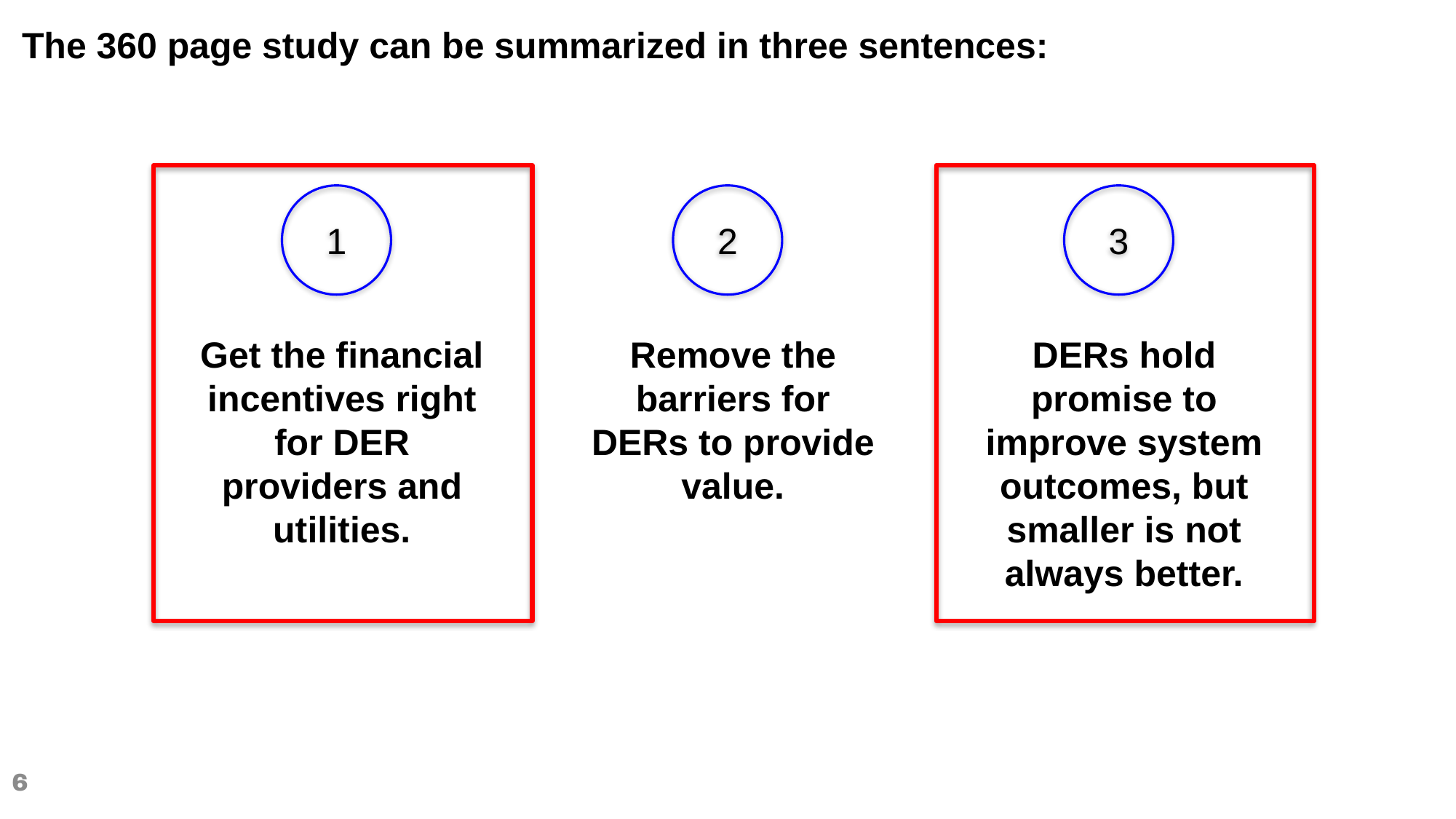

The 360 page study can be summarized in three sentences:

1
2
3
DERs hold promise to improve system outcomes, but smaller is not always better.
Remove the barriers for DERs to provide value.
# Get the financial incentives right for DER providers and utilities.
6